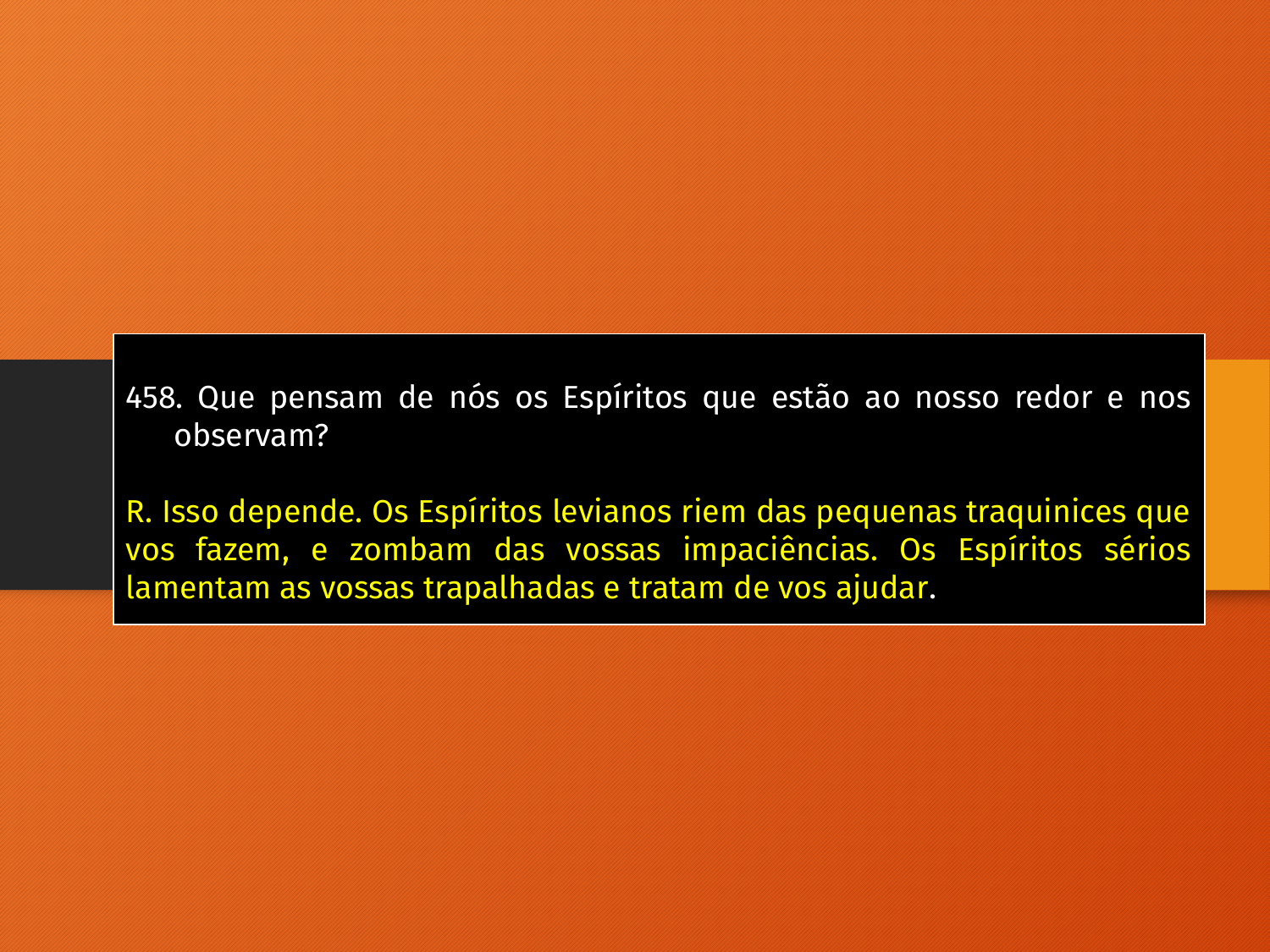

| Que pensam de nós os Espíritos que estão ao nosso redor e nos observam? R. Isso depende. Os Espíritos levianos riem das pequenas traquinices que vos fazem, e zombam das vossas impaciências. Os Espíritos sérios lamentam as vossas trapalhadas e tratam de vos ajudar. |
| --- |